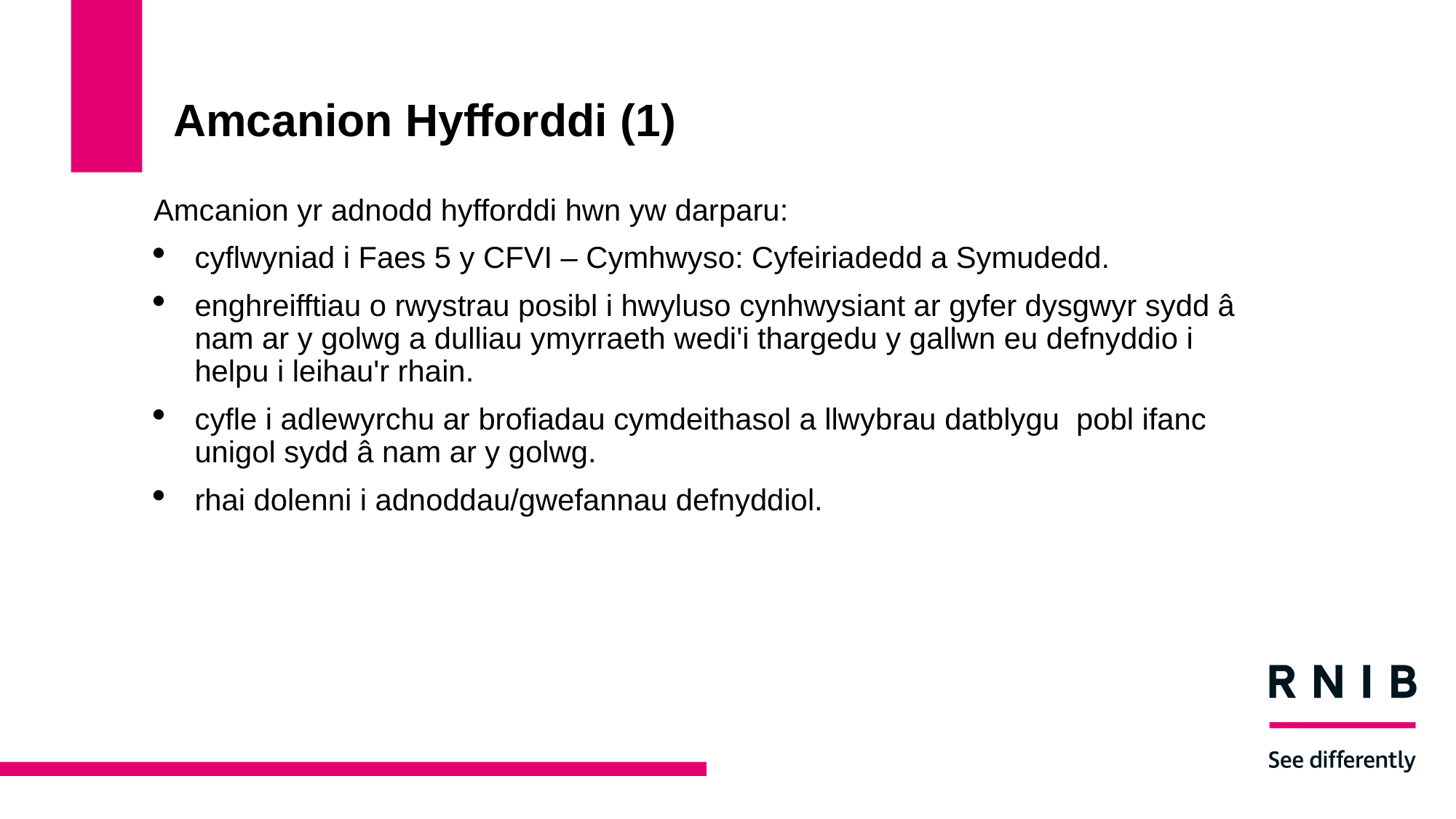

# Amcanion Hyfforddi (1)
Amcanion yr adnodd hyfforddi hwn yw darparu:
cyflwyniad i Faes 5 y CFVI – Cymhwyso: Cyfeiriadedd a Symudedd.
enghreifftiau o rwystrau posibl i hwyluso cynhwysiant ar gyfer dysgwyr sydd â nam ar y golwg a dulliau ymyrraeth wedi'i thargedu y gallwn eu defnyddio i helpu i leihau'r rhain.
cyfle i adlewyrchu ar brofiadau cymdeithasol a llwybrau datblygu  pobl ifanc unigol sydd â nam ar y golwg.
rhai dolenni i adnoddau/gwefannau defnyddiol.